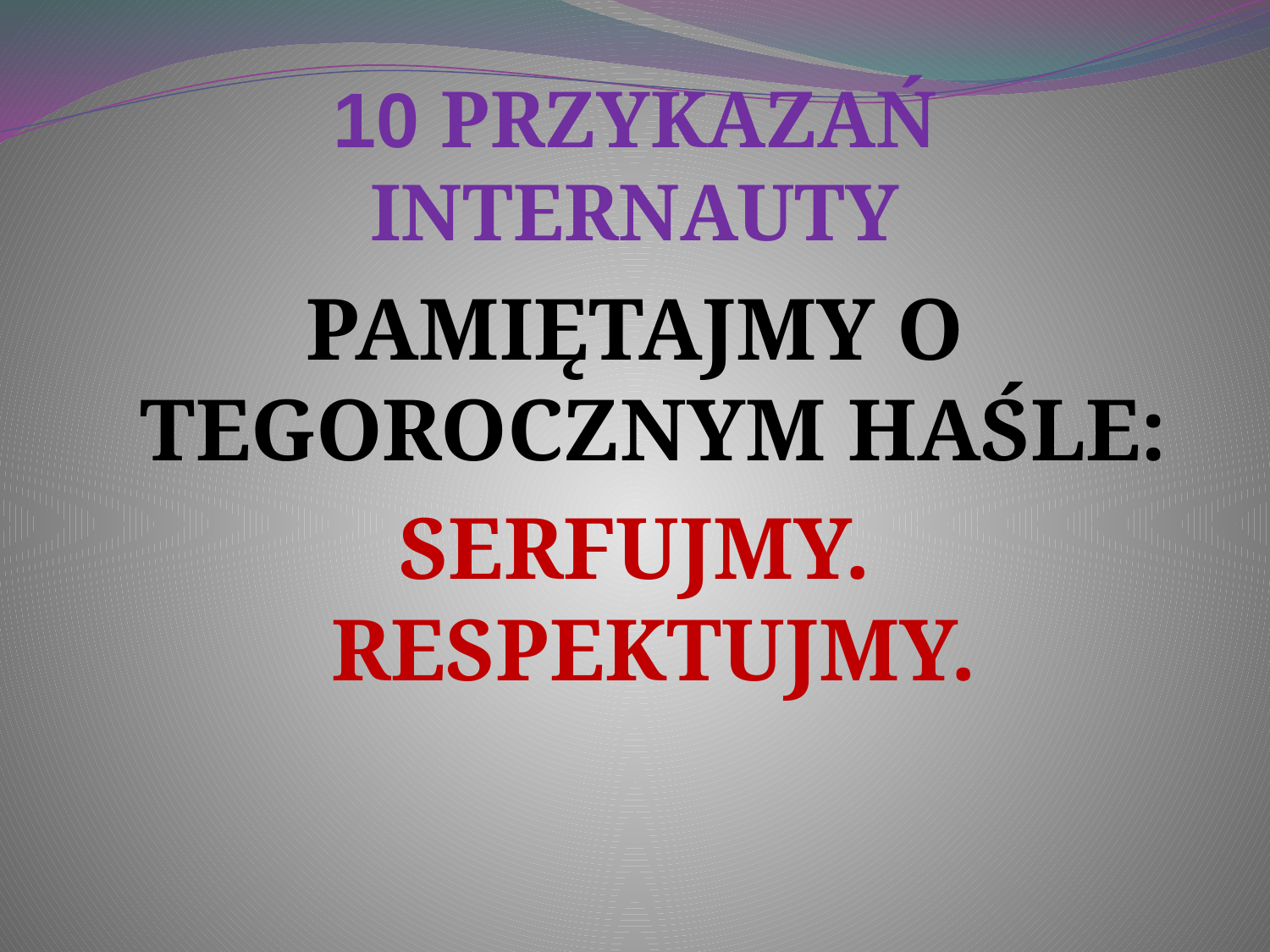

# 10 PRZYKAZAŃ INTERNAUTY
PAMIĘTAJMY O TEGOROCZNYM HAŚLE:
SERFUJMY. RESPEKTUJMY.